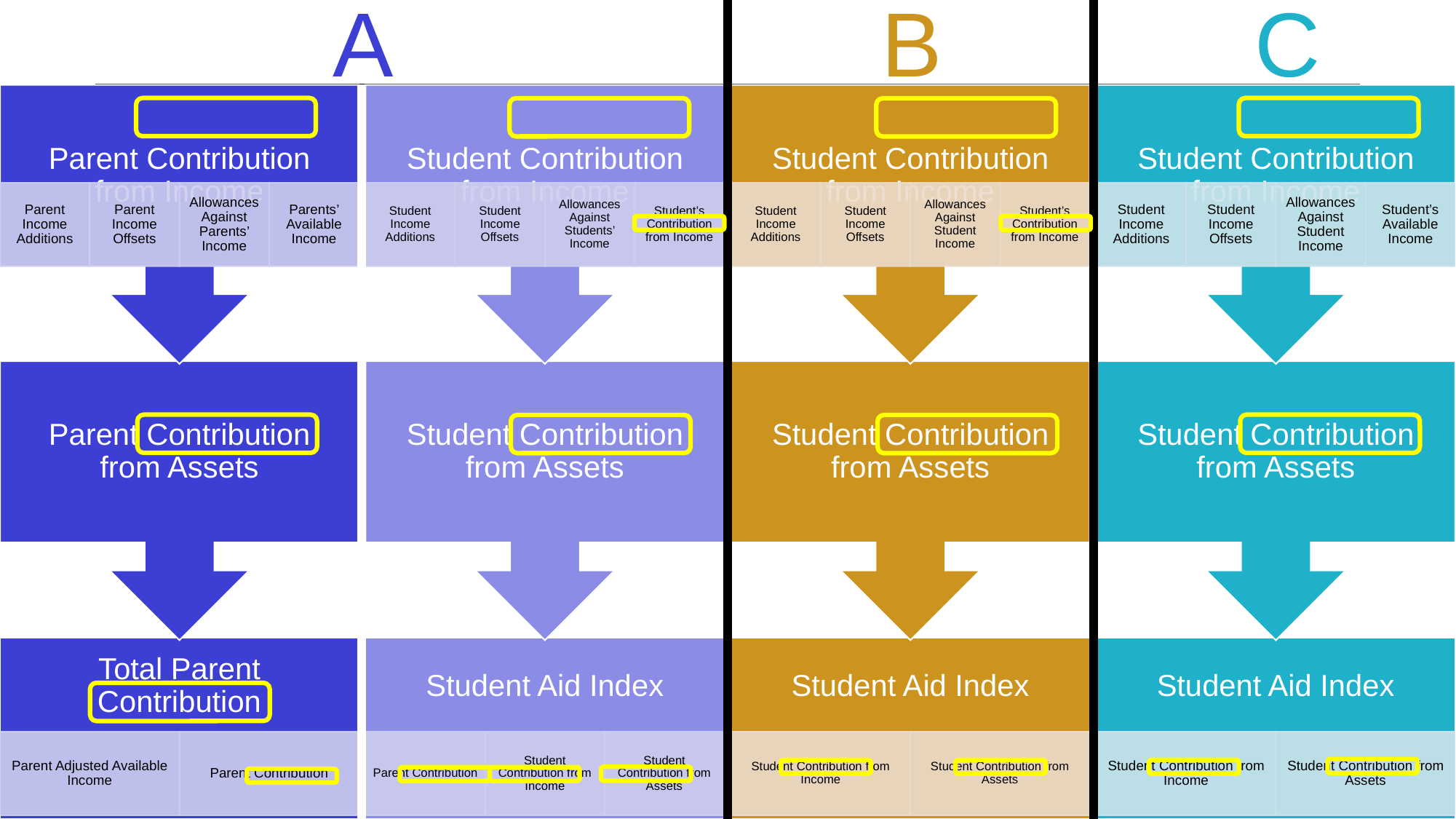

A
B
C
Total Parent Contribution
Parent Adjusted Available Income
Parent Contribution
Parent Contribution from Assets
Parent Contribution from Income
Parent Income Additions
Parent Income Offsets
Allowances Against Parents’ Income
Parents’ Available Income
Student Aid Index
Parent Contribution
Student Contribution from Income
Student Contribution from Assets
Student Contribution from Assets
Student Contribution from Income
Student Income Additions
Student Income Offsets
Allowances Against Students’ Income
Student’s Contribution from Income
Student Aid Index
Student Contribution from Income
Student Contribution from Assets
Student Contribution from Assets
Student Contribution from Income
Student Income Additions
Student Income Offsets
Allowances Against Student Income
Student’s Contribution from Income
Student Aid Index
Student Contribution from Income
Student Contribution from Assets
Student Contribution from Assets
Student Contribution from Income
Student Income Additions
Student Income Offsets
Allowances Against Student Income
Student’s Available Income